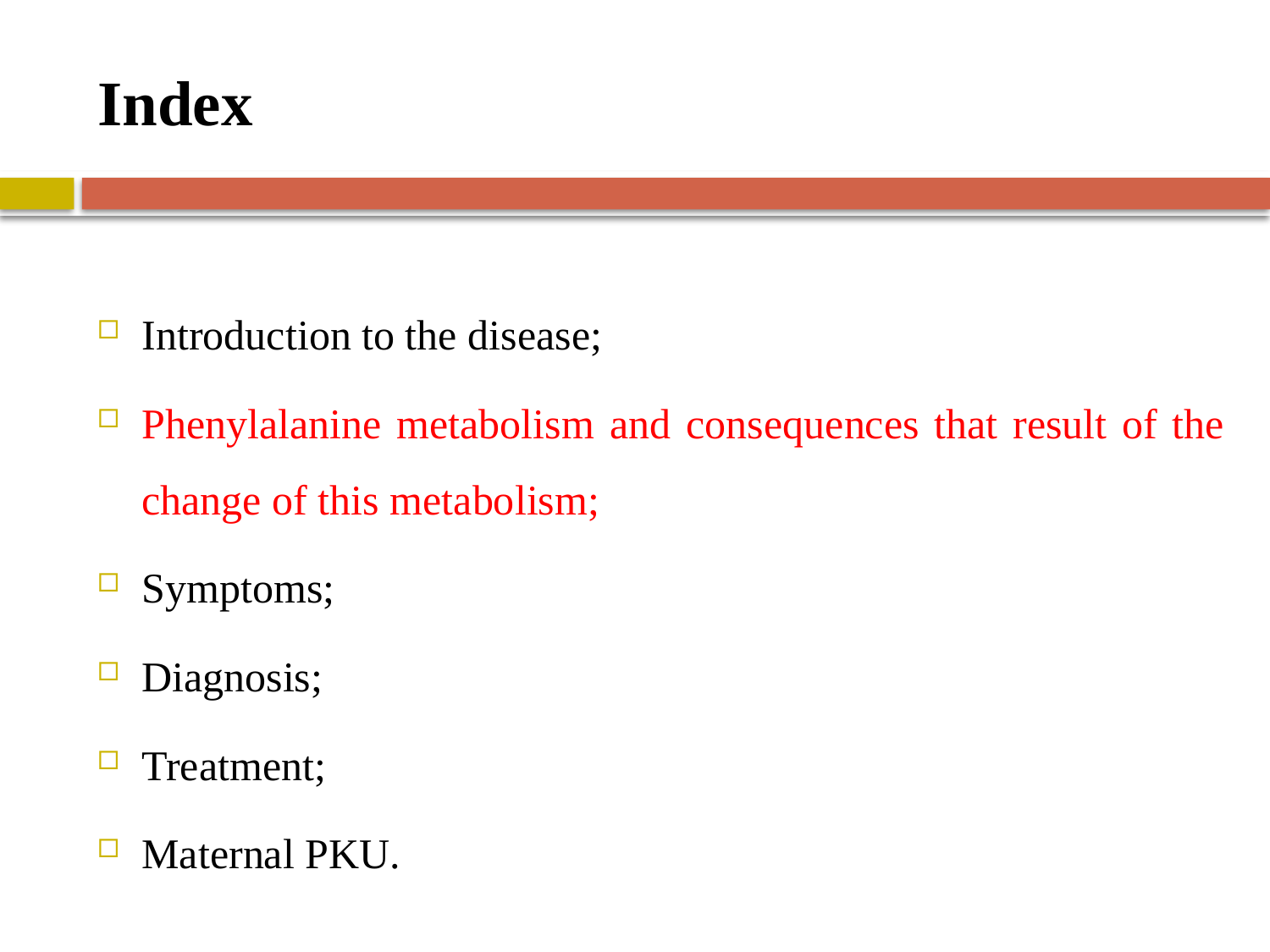

# Index
Introduction to the disease;
Phenylalanine metabolism and consequences that result of the change of this metabolism;
Symptoms;
Diagnosis;
Treatment;
Maternal PKU.